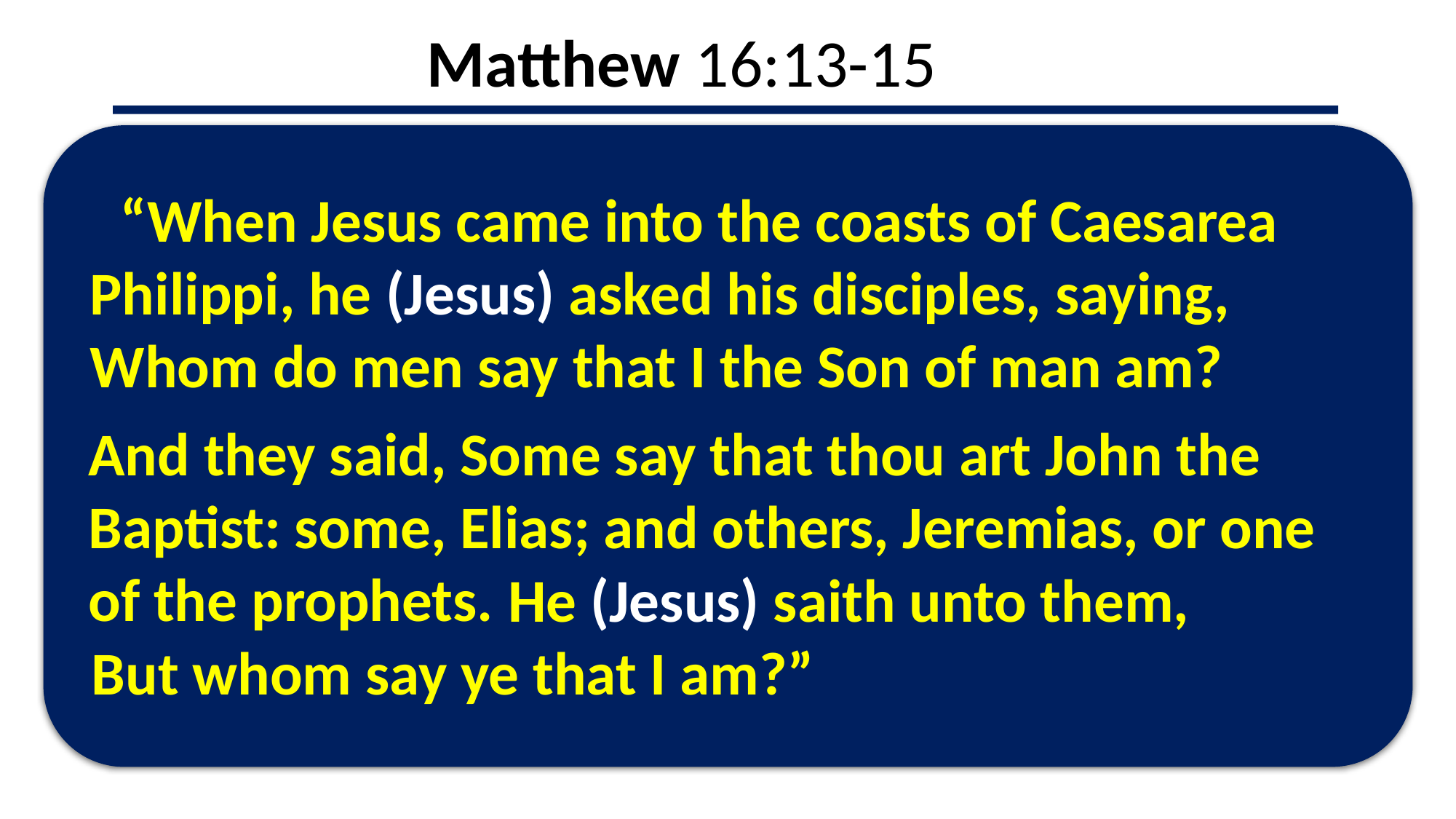

Matthew 16:13-15

  “When Jesus came into the coasts of Caesarea Philippi, he (Jesus) asked his disciples, saying, Whom do men say that I the Son of man am?
And they said, Some say that thou art John the Baptist: some, Elias; and others, Jeremias, or one of the prophets.
                   He (Jesus) saith unto them,
But whom say ye that I am?”